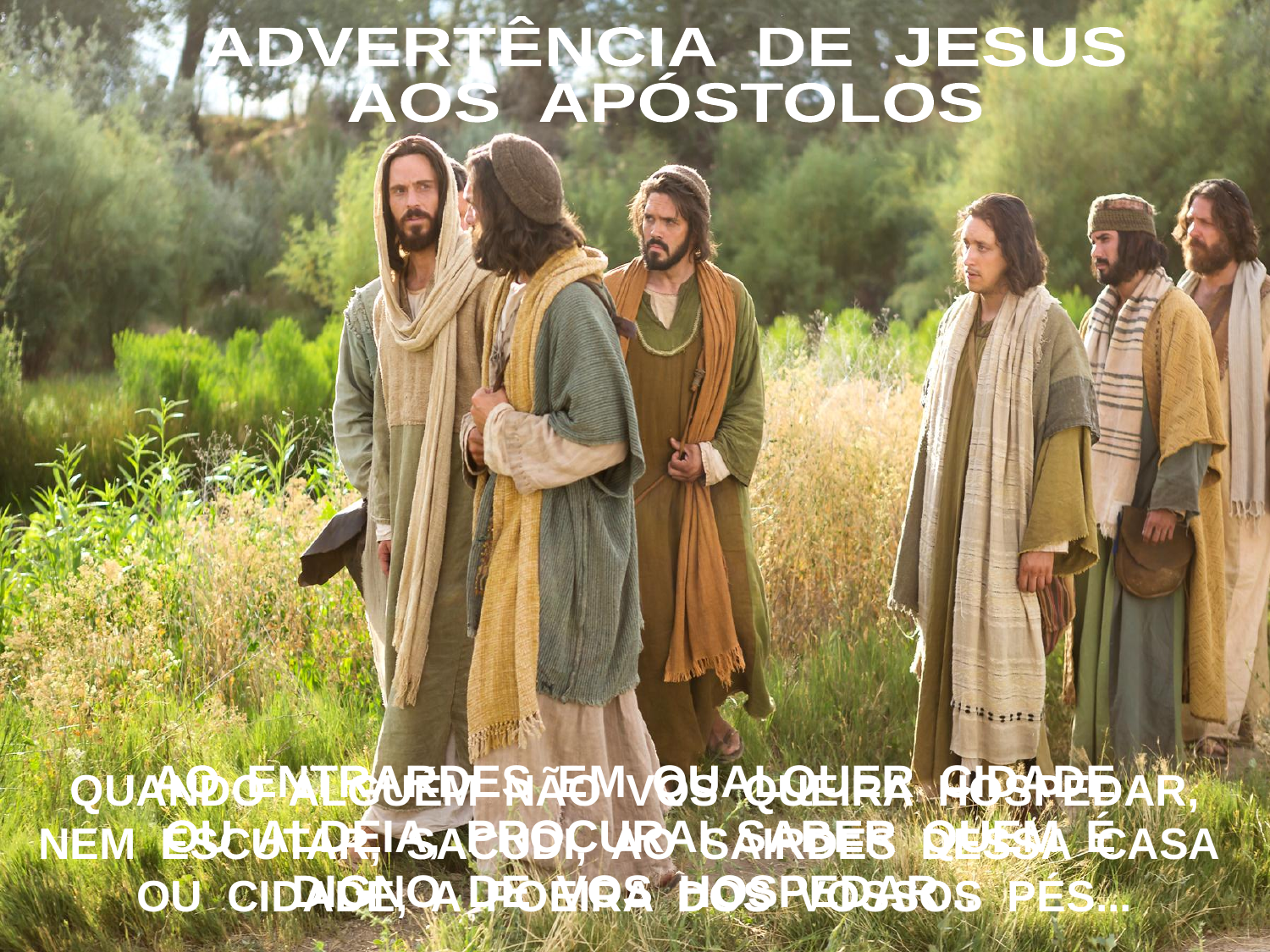

ADVERTÊNCIA  DE  JESUS
AOS  APÓSTOLOS
AO  ENTRARDES  EM  QUALQUER  CIDADE
   OU  ALDEIA,  PROCURAI  SABER  QUEM  É
DIGNO  DE  VOS  HOSPEDAR...
QUANDO  ALGUÉM  NÃO  VOS  QUEIRA  HOSPEDAR,
NEM  ESCUTAR,  SACUDI,  AO  SAIRDES  DESSA  CASA  OU  CIDADE,  A  POEIRA  DOS  VOSSOS  PÉS...